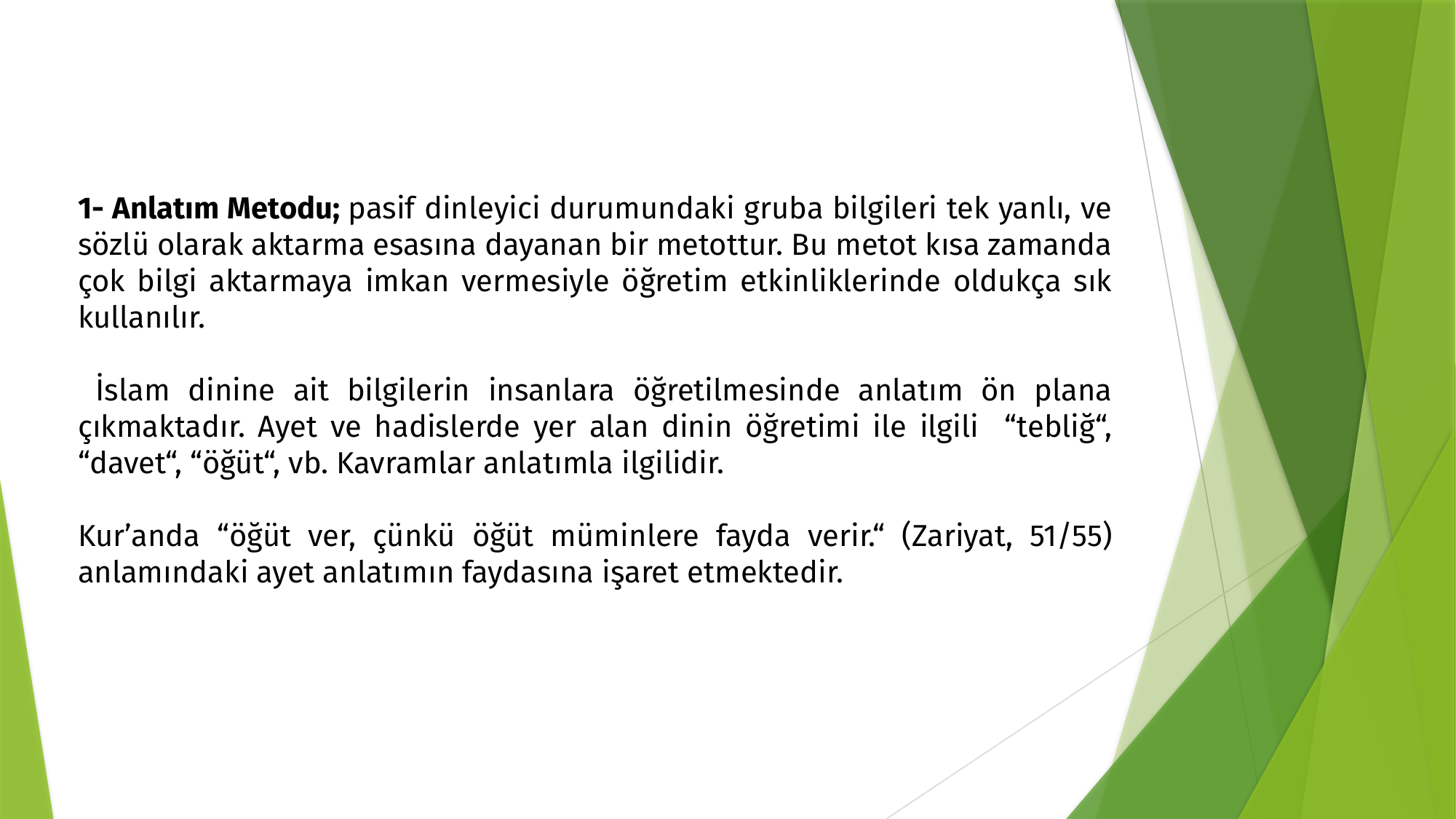

1- Anlatım Metodu; pasif dinleyici durumundaki gruba bilgileri tek yanlı, ve sözlü olarak aktarma esasına dayanan bir metottur. Bu metot kısa zamanda çok bilgi aktarmaya imkan vermesiyle öğretim etkinliklerinde oldukça sık kullanılır.

 İslam dinine ait bilgilerin insanlara öğretilmesinde anlatım ön plana çıkmaktadır. Ayet ve hadislerde yer alan dinin öğretimi ile ilgili  “tebliğ“, “davet“, “öğüt“, vb. Kavramlar anlatımla ilgilidir.

Kur’anda “öğüt ver, çünkü öğüt müminlere fayda verir.“ (Zariyat, 51/55) anlamındaki ayet anlatımın faydasına işaret etmektedir.